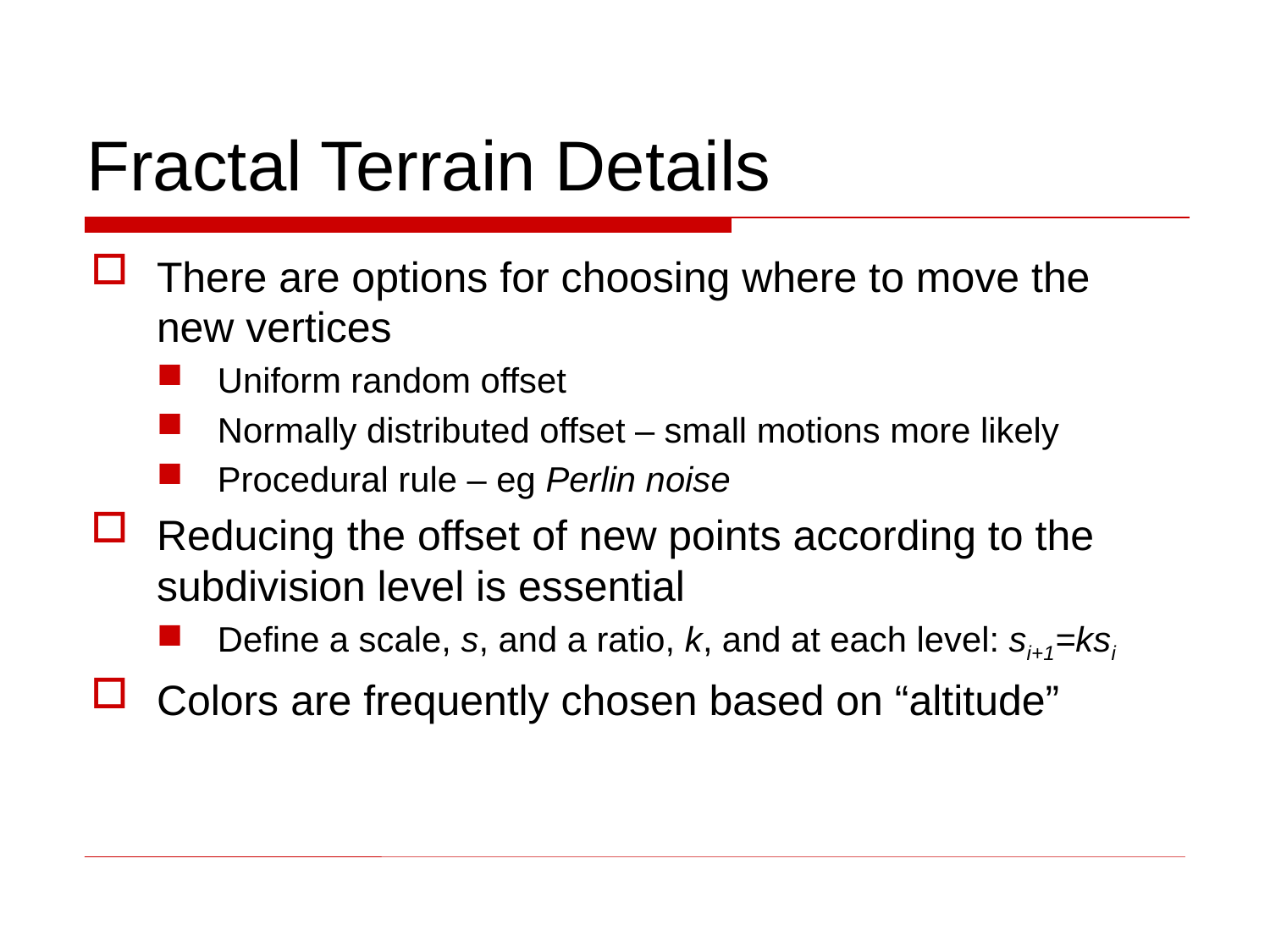

# Fractal Terrain Details
There are options for choosing where to move the new vertices
Uniform random offset
Normally distributed offset – small motions more likely
Procedural rule – eg Perlin noise
Reducing the offset of new points according to the subdivision level is essential
Define a scale, s, and a ratio, k, and at each level: si+1=ksi
Colors are frequently chosen based on “altitude”